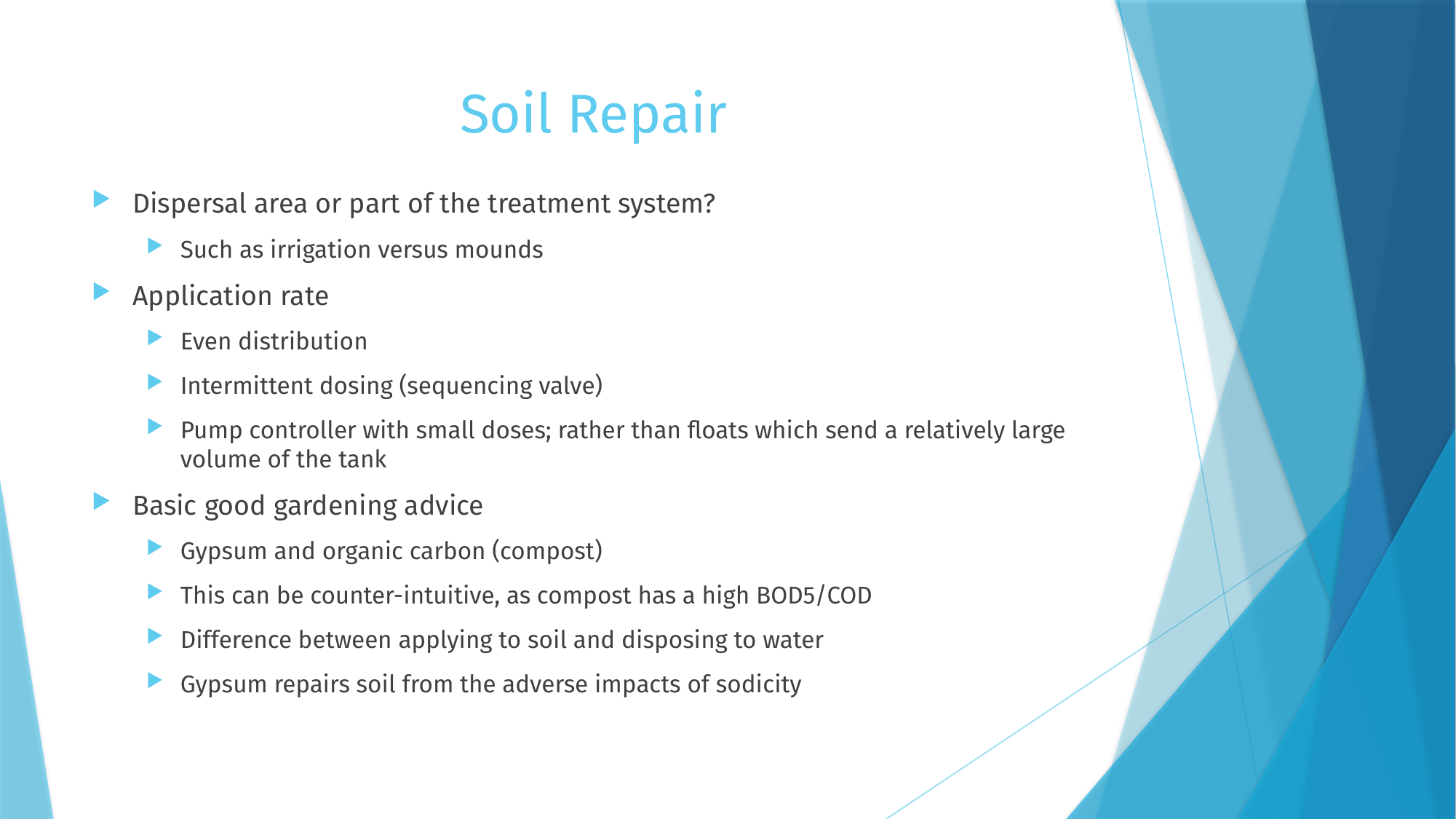

# Soil Repair
Dispersal area or part of the treatment system?
Such as irrigation versus mounds
Application rate
Even distribution
Intermittent dosing (sequencing valve)
Pump controller with small doses; rather than floats which send a relatively large volume of the tank
Basic good gardening advice
Gypsum and organic carbon (compost)
This can be counter-intuitive, as compost has a high BOD5/COD
Difference between applying to soil and disposing to water
Gypsum repairs soil from the adverse impacts of sodicity